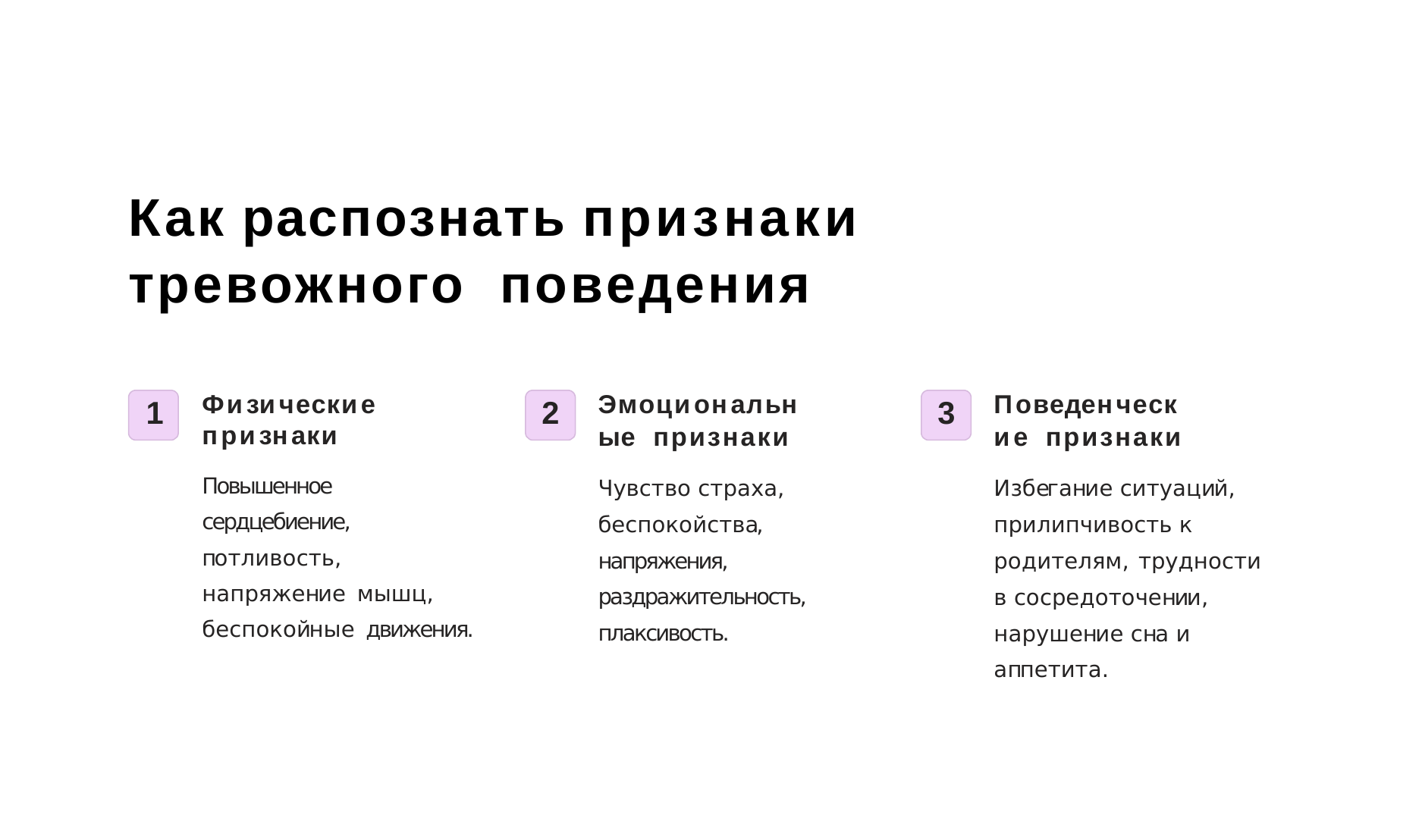

# Как распознать признаки тревожного  поведения
Физические признаки
Повышенное сердцебиение,  потливость, напряжение  мышц, беспокойные  движения.
Эмоциональные  признаки
Чувство страха, беспокойства,  напряжения,  раздражительность,  плаксивость.
Поведенческие  признаки
Избегание ситуаций,  прилипчивость к родителям,  трудности в сосредоточении,  нарушение сна и аппетита.

1
2
3